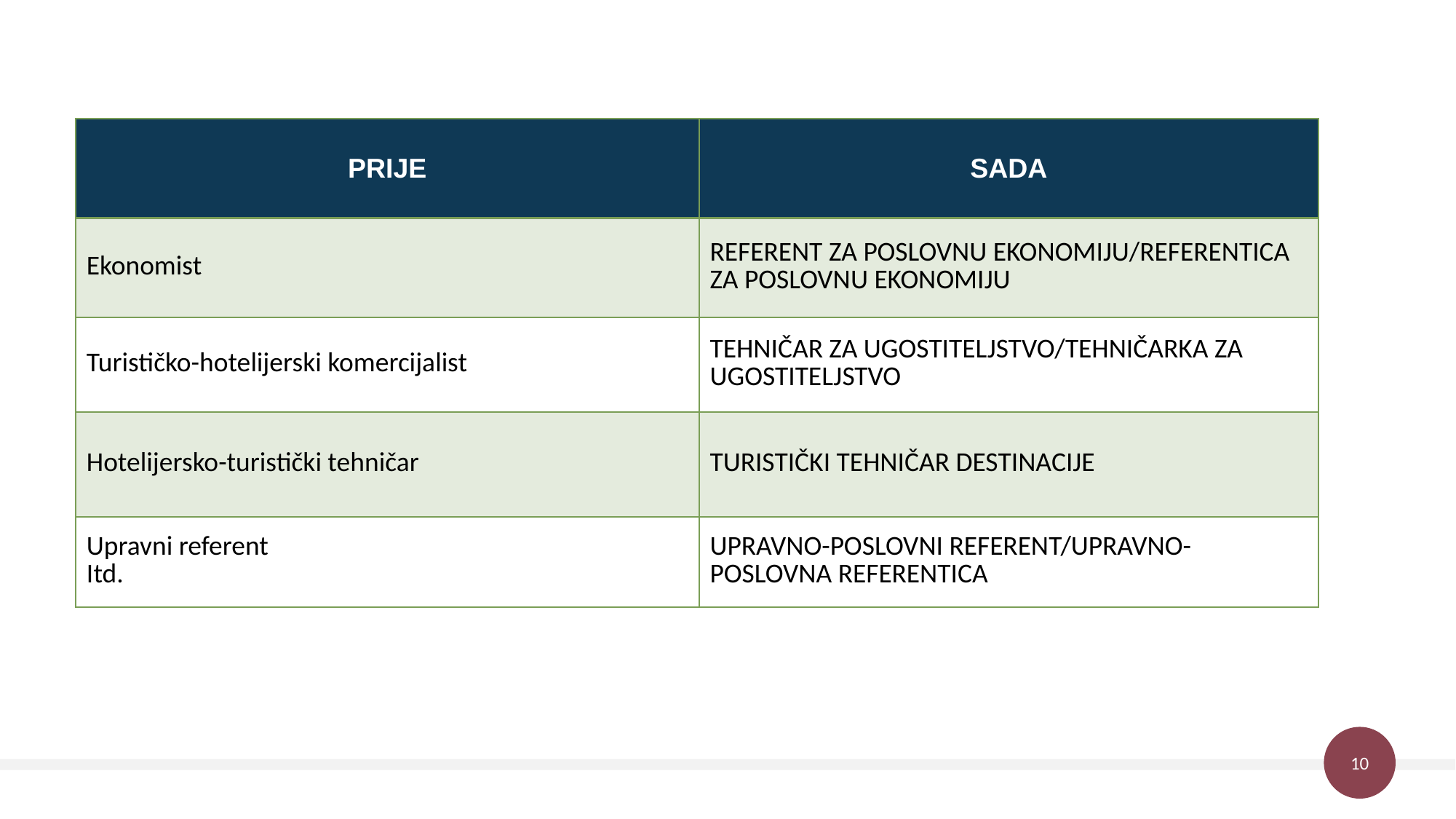

| PRIJE | SADA |
| --- | --- |
| Ekonomist | REFERENT ZA POSLOVNU EKONOMIJU/REFERENTICA ZA POSLOVNU EKONOMIJU |
| Turističko-hotelijerski komercijalist | TEHNIČAR ZA UGOSTITELJSTVO/TEHNIČARKA ZA UGOSTITELJSTVO |
| Hotelijersko-turistički tehničar | TURISTIČKI TEHNIČAR DESTINACIJE |
| Upravni referent Itd. | UPRAVNO-POSLOVNI REFERENT/UPRAVNO-POSLOVNA REFERENTICA |